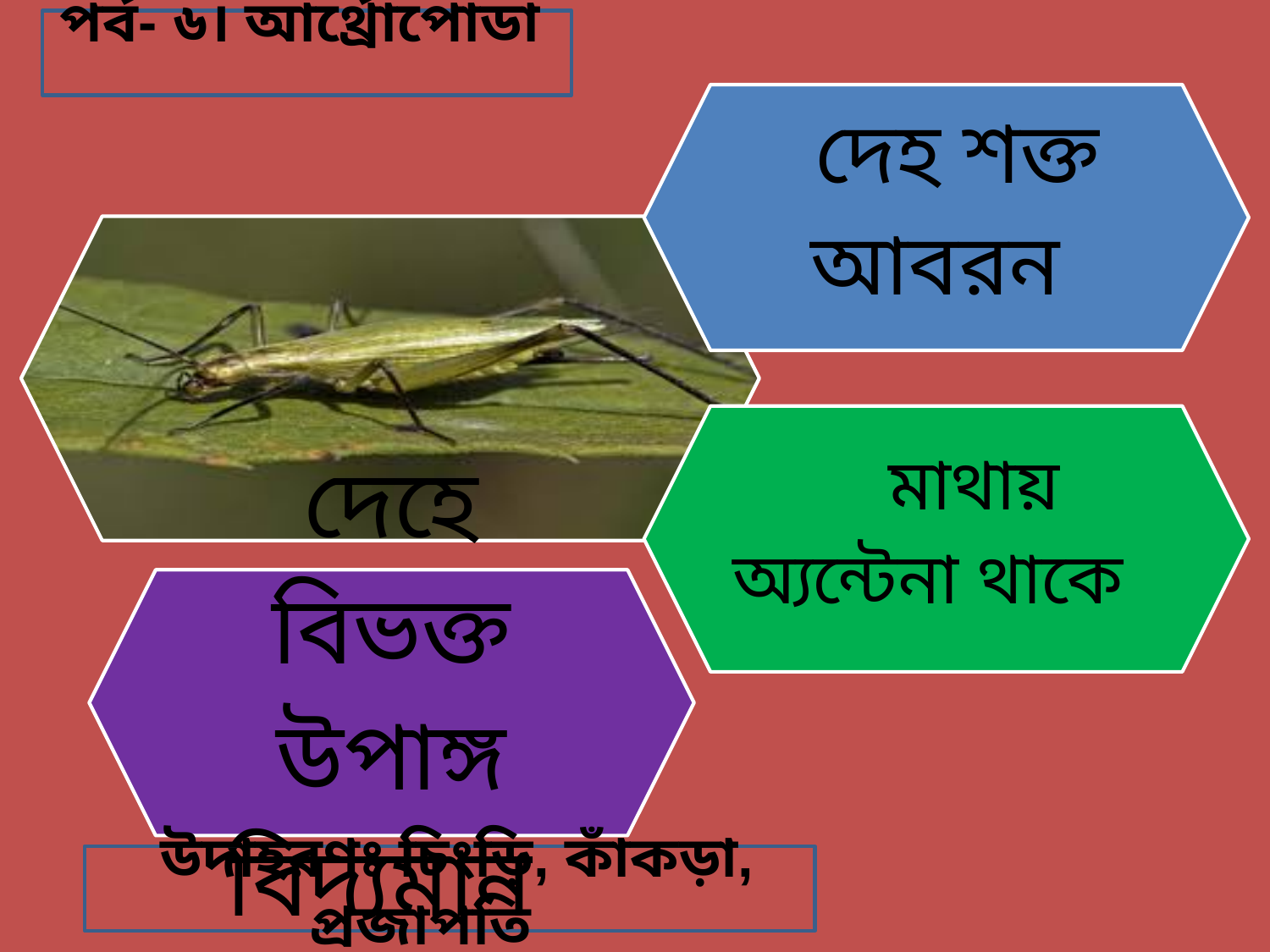

পর্ব- ৬। আর্থ্রোপোডা
 দেহ শক্ত আবরন
   মাথায় অ্যন্টেনা থাকে
 উদাহরণঃ চিংড়ি, কাঁকড়া, প্রজাপতি